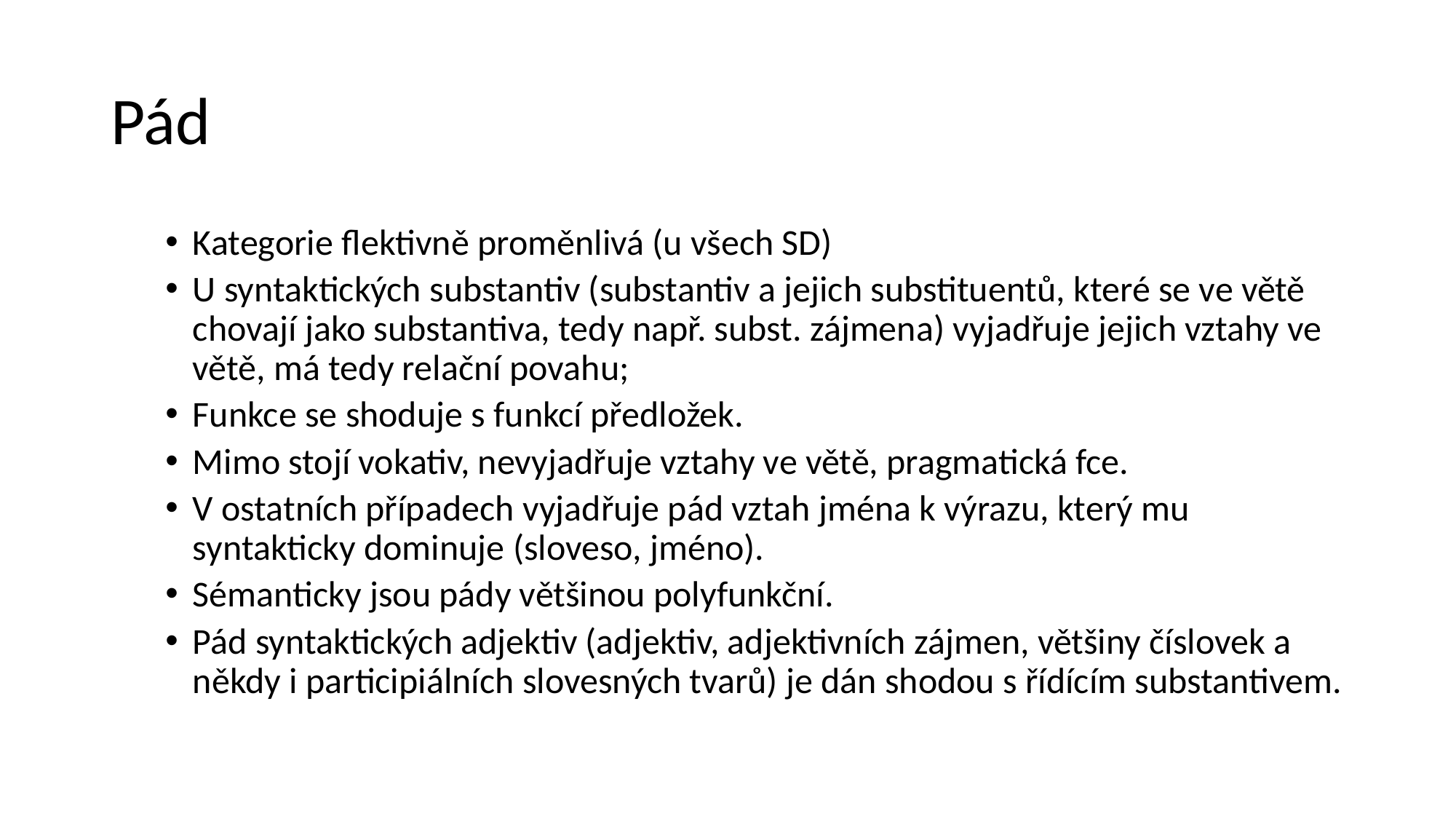

# Pád
Kategorie flektivně proměnlivá (u všech SD)
U syntaktických substantiv (substantiv a jejich substituentů, které se ve větě chovají jako substantiva, tedy např. subst. zájmena) vyjadřuje jejich vztahy ve větě, má tedy relační povahu;
Funkce se shoduje s funkcí předložek.
Mimo stojí vokativ, nevyjadřuje vztahy ve větě, pragmatická fce.
V ostatních případech vyjadřuje pád vztah jména k výrazu, který mu syntakticky dominuje (sloveso, jméno).
Sémanticky jsou pády většinou polyfunkční.
Pád syntaktických adjektiv (adjektiv, adjektivních zájmen, většiny číslovek a někdy i participiálních slovesných tvarů) je dán shodou s řídícím substantivem.